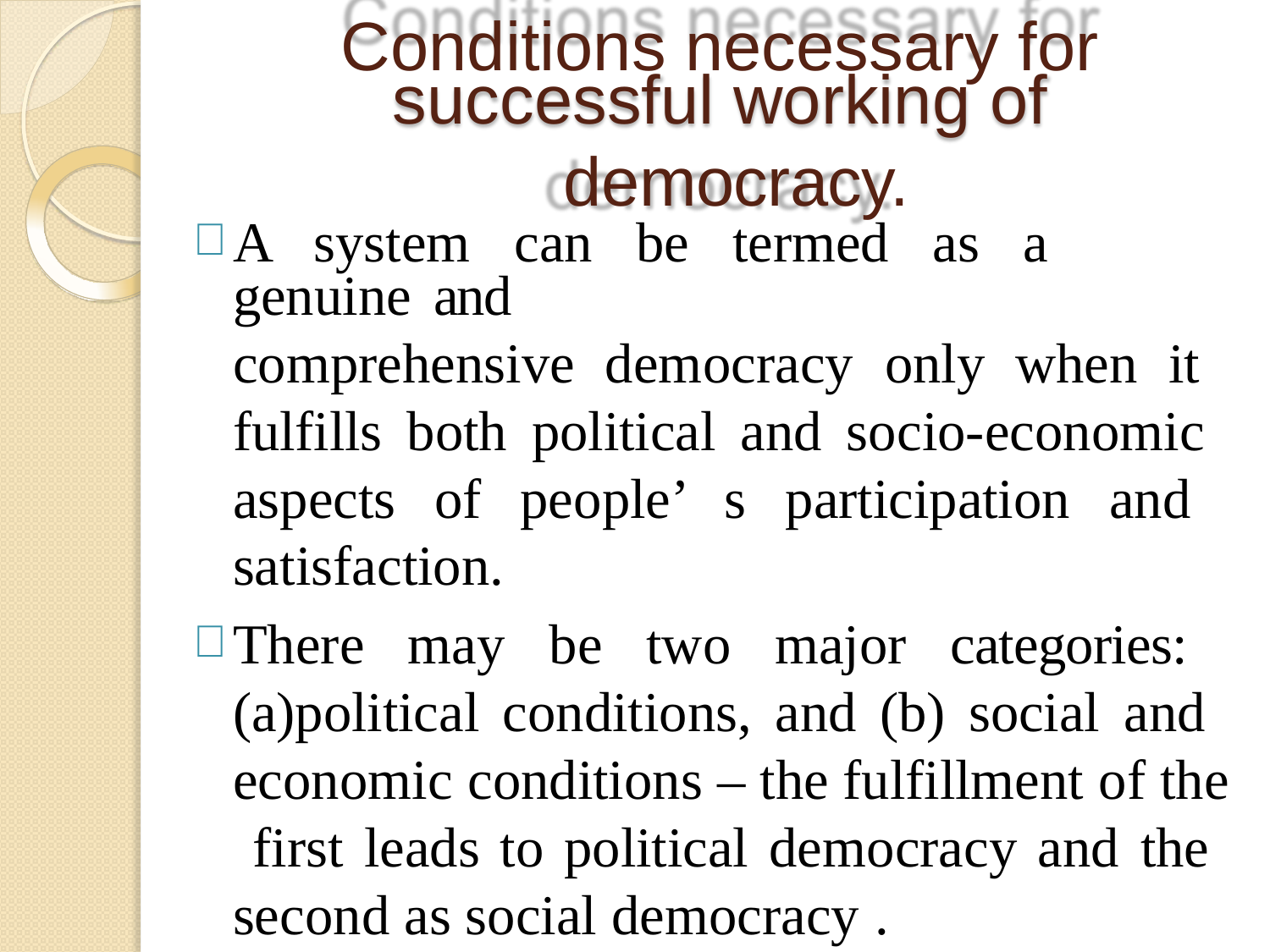

# Conditions necessary for

successful working of  democracy.
A system can be termed as a genuine and
comprehensive democracy only when it  fulfills both political and socio-economic  aspects of people’ s participation and  satisfaction.
There may be two major categories:  (a)political conditions, and (b) social and  economic conditions – the fulfillment of the  first leads to political democracy and the  second as social democracy .